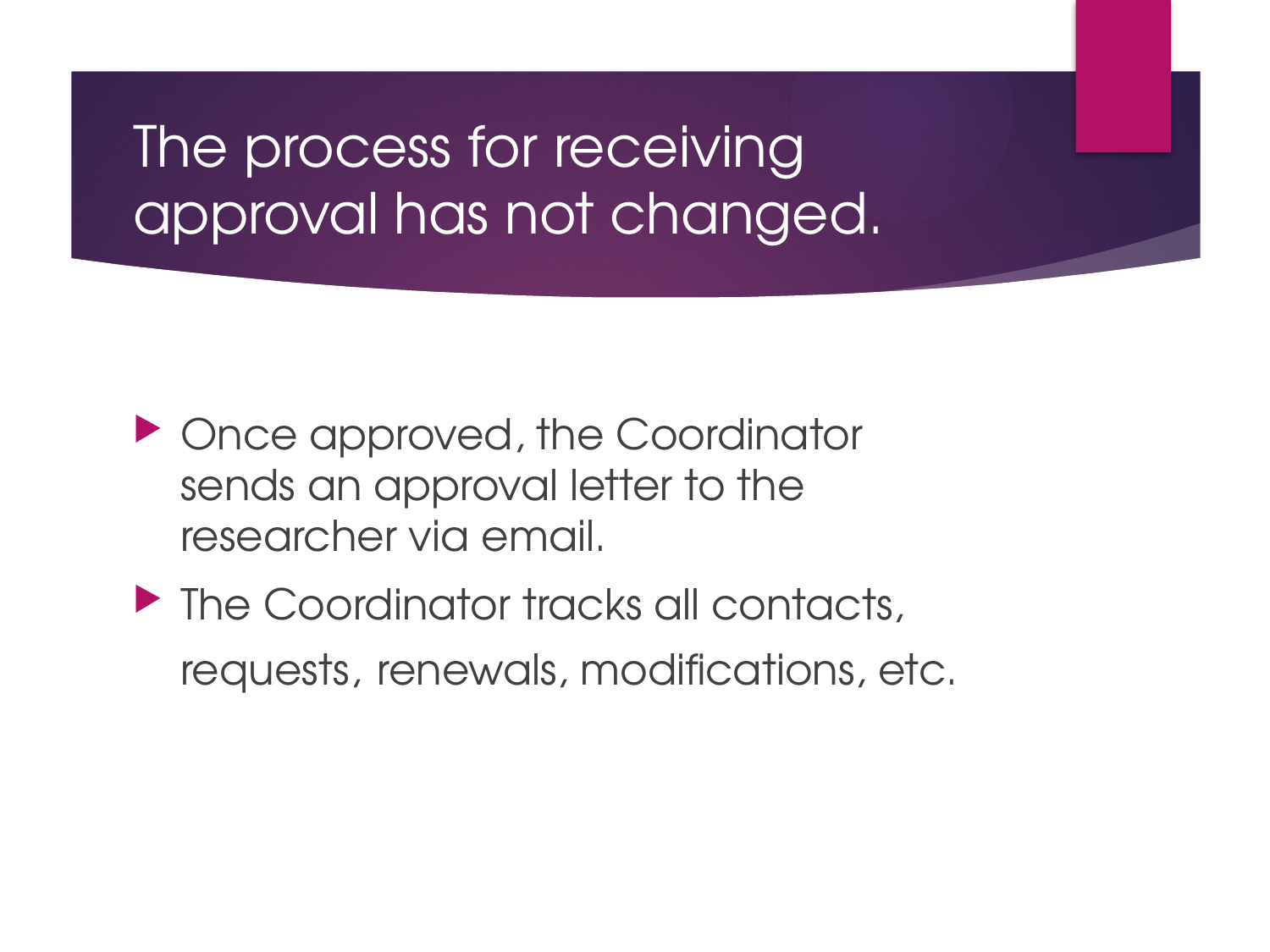

# The process for receiving approval has not changed.

Once approved, the Coordinator sends an approval letter to the researcher via email.
The Coordinator tracks all contacts, requests, renewals, modifications, etc.